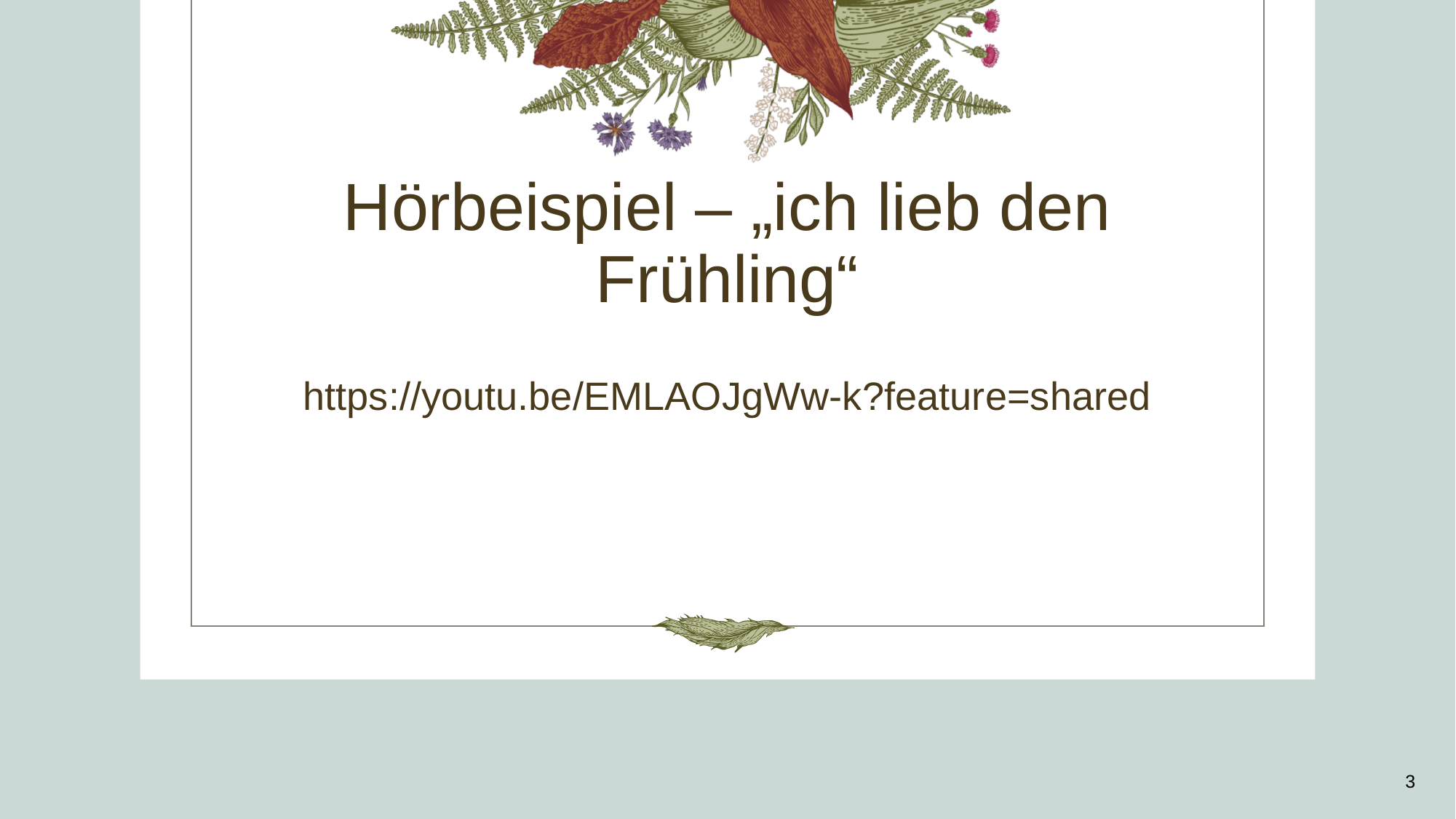

# Hörbeispiel – „ich lieb den Frühling“
https://youtu.be/EMLAOJgWw-k?feature=shared
3